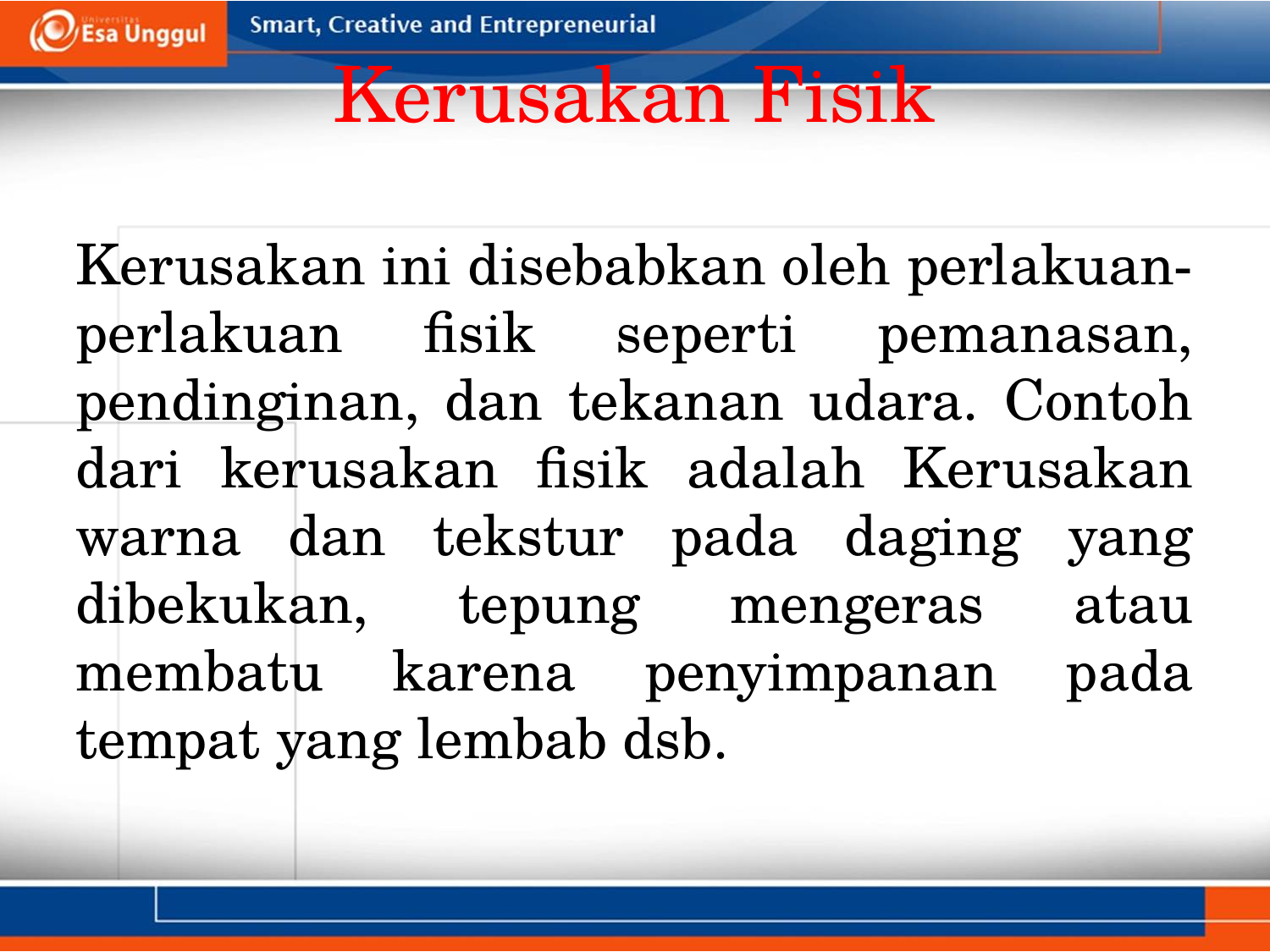

# Kerusakan Fisik
Kerusakan ini disebabkan oleh perlakuan-perlakuan fisik seperti pemanasan, pendinginan, dan tekanan udara. Contoh dari kerusakan fisik adalah Kerusakan warna dan tekstur pada daging yang dibekukan, tepung mengeras atau membatu karena penyimpanan pada tempat yang lembab dsb.